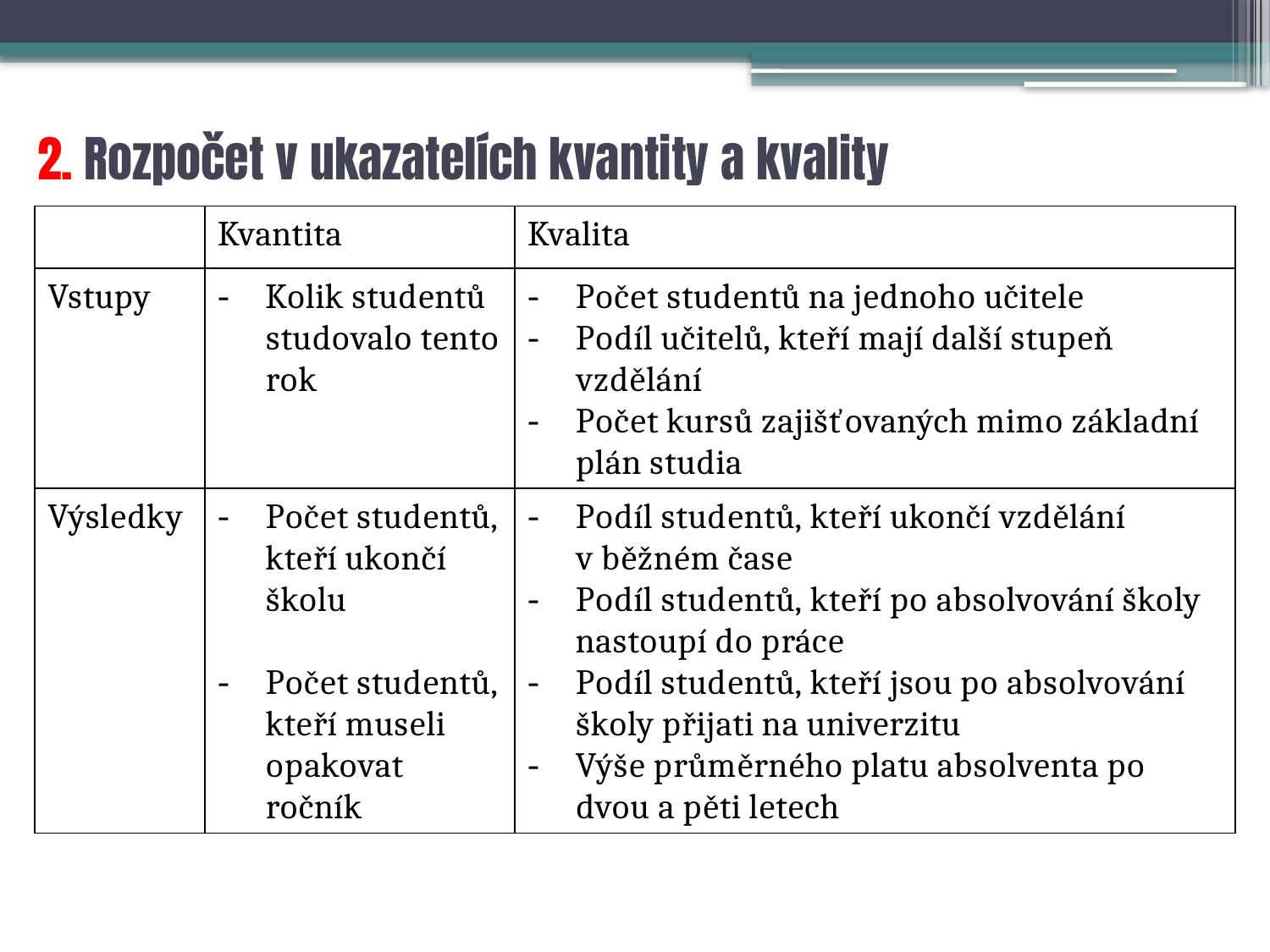

# 2. Rozpočet v ukazatelích kvantity a kvality
|  | Kvantita | Kvalita |
| --- | --- | --- |
| Vstupy | Kolik studentů studovalo tento rok | Počet studentů na jednoho učitele Podíl učitelů, kteří mají další stupeň vzdělání Počet kursů zajišťovaných mimo základní plán studia |
| Výsledky | Počet studentů, kteří ukončí školu Počet studentů, kteří museli opakovat ročník | Podíl studentů, kteří ukončí vzdělání v běžném čase Podíl studentů, kteří po absolvování školy nastoupí do práce Podíl studentů, kteří jsou po absolvování školy přijati na univerzitu Výše průměrného platu absolventa po dvou a pěti letech |